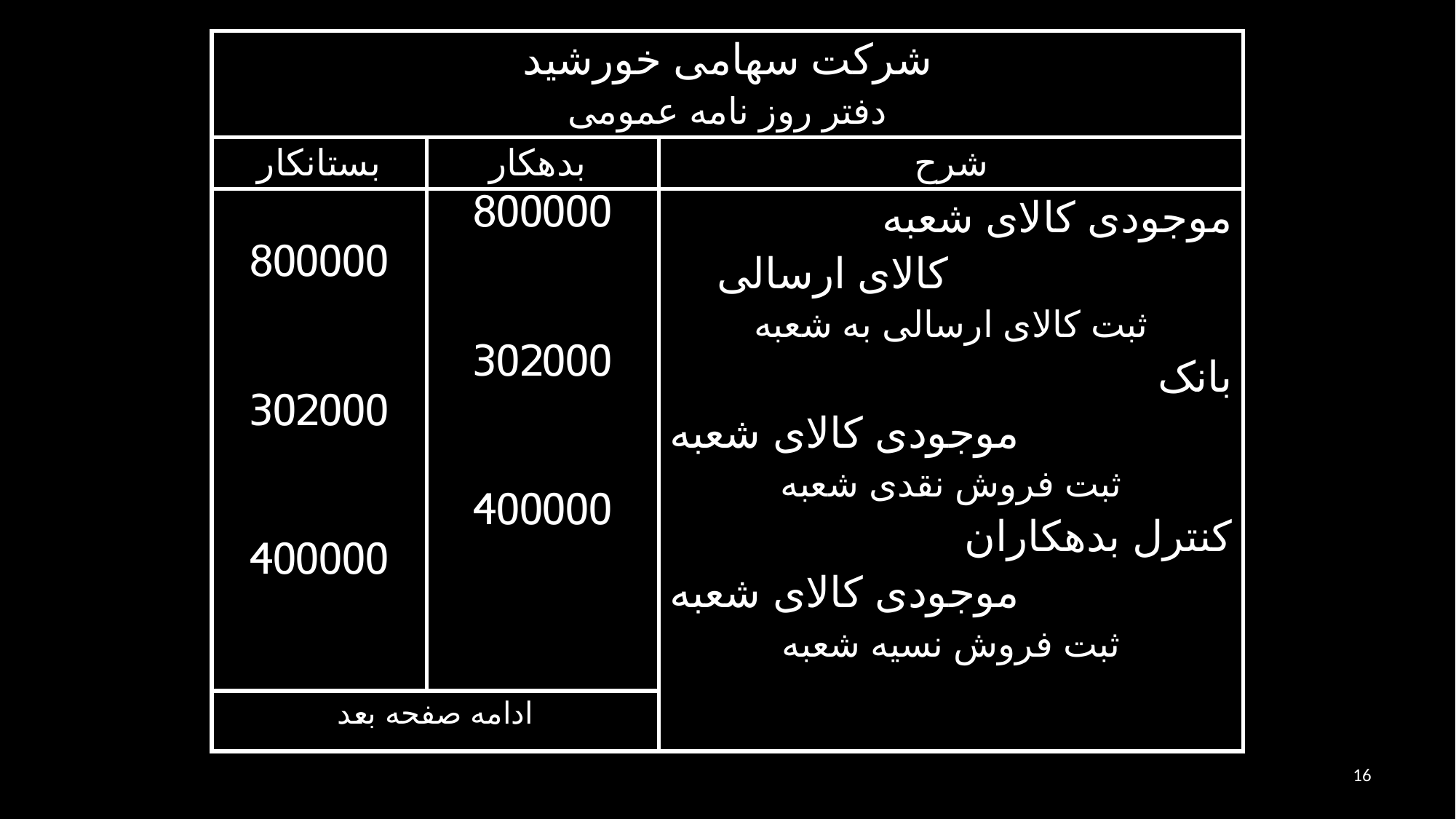

| شرکت سهامی خورشید دفتر روز نامه عمومی |  |  |
| --- | --- | --- |
| بستانکار | بدهکار | شرح |
| 800000 302000 400000 | 800000 302000 400000 | موجودی کالای شعبه کالای ارسالی ثبت کالای ارسالی به شعبه بانک موجودی کالای شعبه ثبت فروش نقدی شعبه کنترل بدهکاران موجودی کالای شعبه ثبت فروش نسیه شعبه |
| ادامه صفحه بعد |  |  |
16